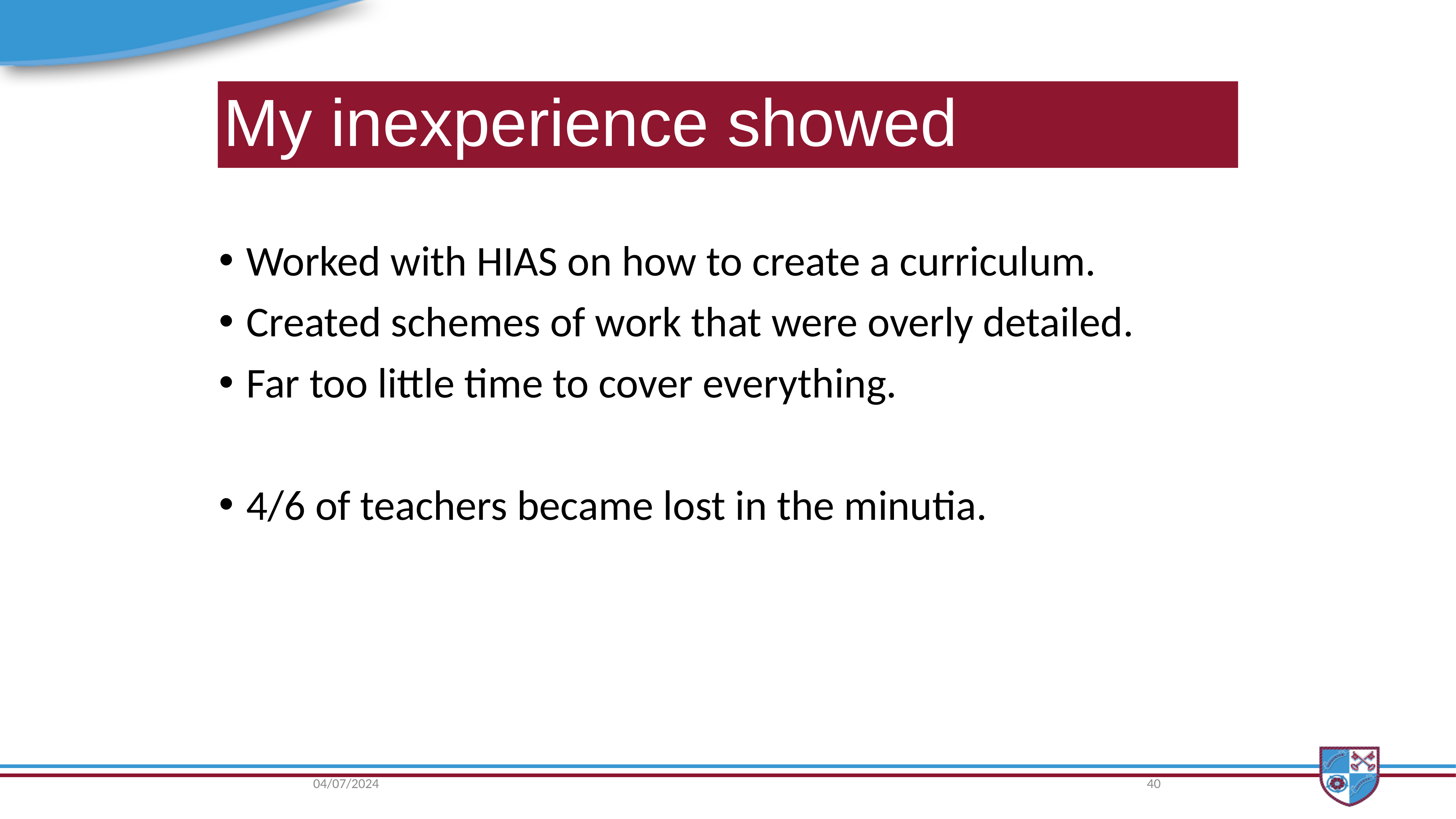

# My inexperience showed

Worked with HIAS on how to create a curriculum.
Created schemes of work that were overly detailed.
Far too little time to cover everything.

4/6 of teachers became lost in the minutia.